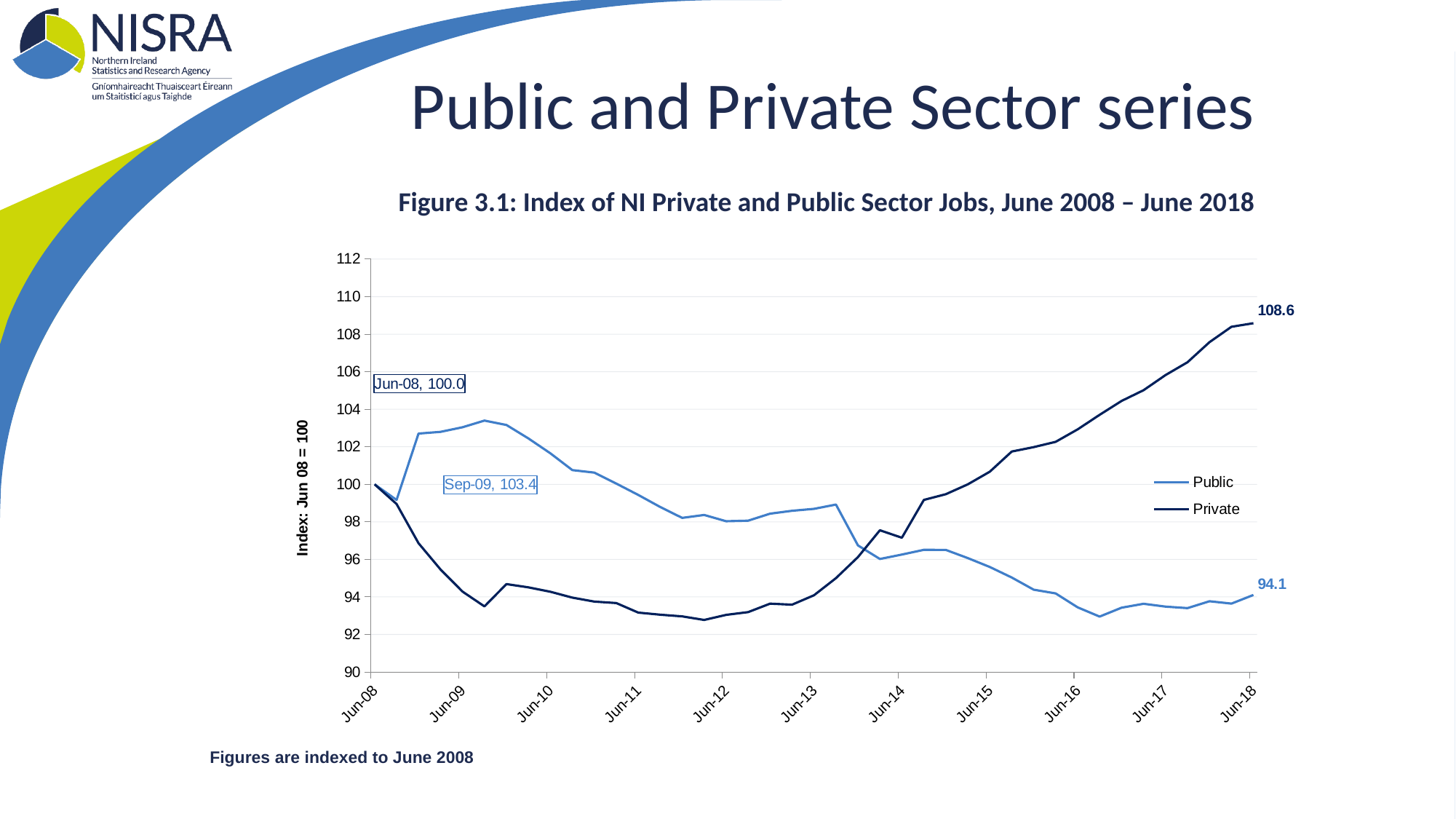

# Public and Private Sector series
Figure 3.1: Index of NI Private and Public Sector Jobs, June 2008 – June 2018

### Chart

| Category |  |  |
|---|---|---|
| 39600 | 100.0 | 100.0 |
| 39692 | 99.1677849467149 | 98.95301958669785 |
| 39783 | 102.70360863042809 | 96.86092910052946 |
| 39873 | 102.79495643971089 | 95.46191110568583 |
| 39965 | 103.040502535994 | 94.284754518931 |
| 40057 | 103.39654571003649 | 93.49326896997371 |
| 40148 | 103.16262724246921 | 94.68238973471924 |
| 40238 | 102.44555644902877 | 94.50838271353562 |
| 40330 | 101.65185472614607 | 94.27512559960375 |
| 40422 | 100.75650138127821 | 93.96160193085144 |
| 40513 | 100.62431734989177 | 93.74952291093706 |
| 40603 | 100.04103707145435 | 93.67221156817706 |
| 40695 | 99.43648923940734 | 93.16384725996872 |
| 40787 | 98.79207280004594 | 93.05142020931618 |
| 40878 | 98.21120198404857 | 92.96196025950691 |
| 40969 | 98.366056219442 | 92.77310471804978 |
| 41061 | 98.03163129924506 | 93.042168022804 |
| 41153 | 98.0618147555733 | 93.18835110252823 |
| 41244 | 98.43382949054227 | 93.64006828544346 |
| 41334 | 98.58779991277143 | 93.58512352236511 |
| 41426 | 98.69230904664212 | 94.08643056302857 |
| 41518 | 98.92233538649567 | 94.99948174773509 |
| 41609 | 96.74442878490737 | 96.12235109086559 |
| 41699 | 96.02154549158321 | 97.55147090139458 |
| 41791 | 96.25565853614233 | 97.15287985664808 |
| 41883 | 96.50765520395097 | 99.16892909376638 |
| 41974 | 96.5044105947463 | 99.47445252312933 |
| 42064 | 96.06870704293202 | 99.99836791284858 |
| 42156 | 95.59367066655724 | 100.6721412182421 |
| 42248 | 95.03439126778217 | 101.74635394262286 |
| 42339 | 94.38501525779502 | 101.98340737494853 |
| 42430 | 94.18650679689532 | 102.26435098231332 |
| 42522 | 93.44306089239409 | 102.92870356527759 |
| 42614 | 92.95226584720979 | 103.70325551324953 |
| 42705 | 93.42642542601592 | 104.44182704780718 |
| 42795 | 93.63417516808464 | 105.01565832467578 |
| 42887 | 93.48273397361035 | 105.82133917973631 |
| 42979 | 93.40198453849584 | 106.5029107084698 |
| 43070 | 93.7684078540992 | 107.57417387020303 |
| 43160 | 93.64227336479495 | 108.39305792379845 |
| 43252 | 94.10225599331187 | 108.58344057999997 |
Figures are indexed to June 2008